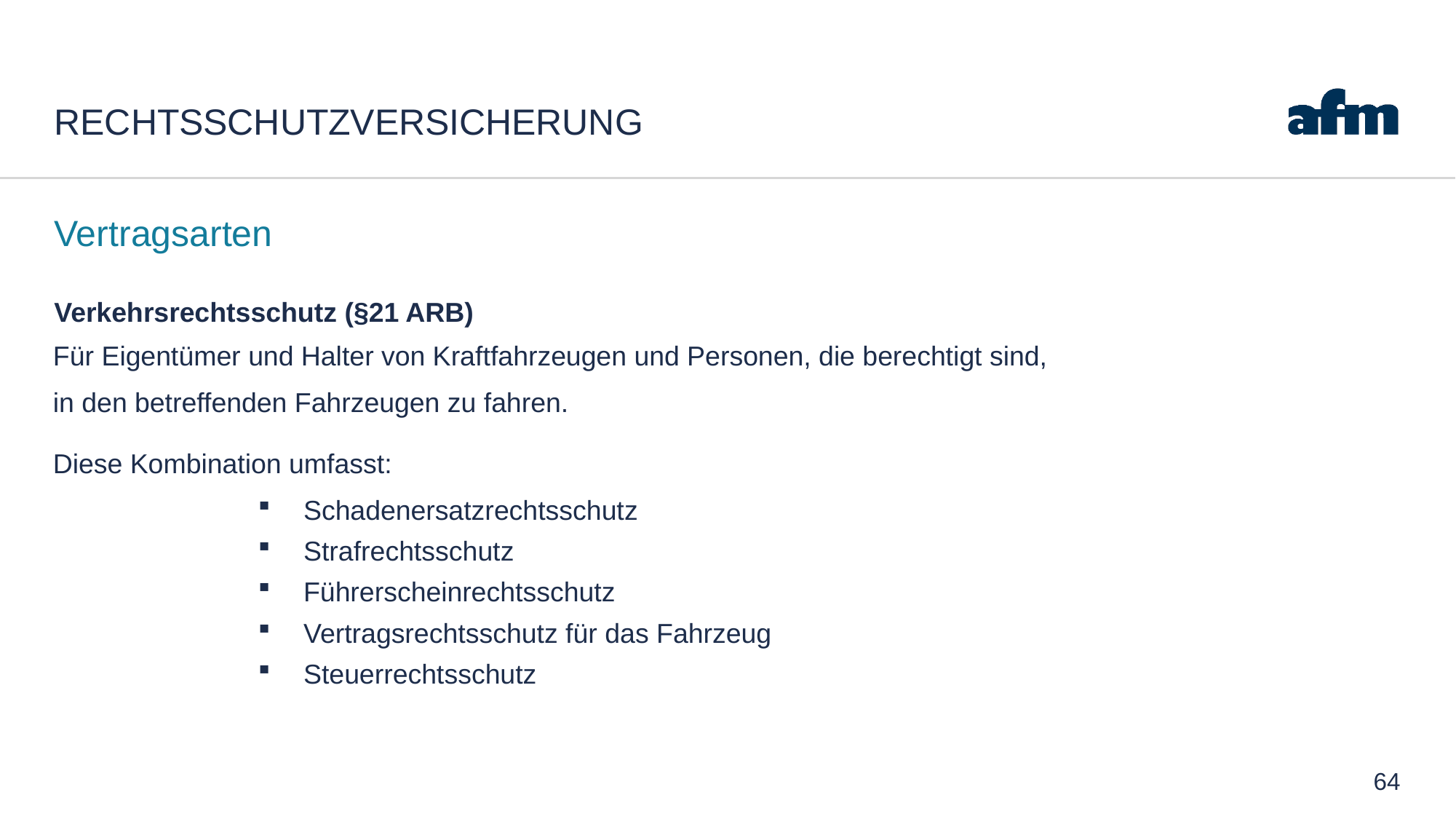

# REchtsschutzversicherung
Vertragsarten
Verkehrsrechtsschutz (§21 ARB)
Für Eigentümer und Halter von Kraftfahrzeugen und Personen, die berechtigt sind,
in den betreffenden Fahrzeugen zu fahren.
Diese Kombination umfasst:
Schadenersatzrechtsschutz
Strafrechtsschutz
Führerscheinrechtsschutz
Vertragsrechtsschutz für das Fahrzeug
Steuerrechtsschutz
64